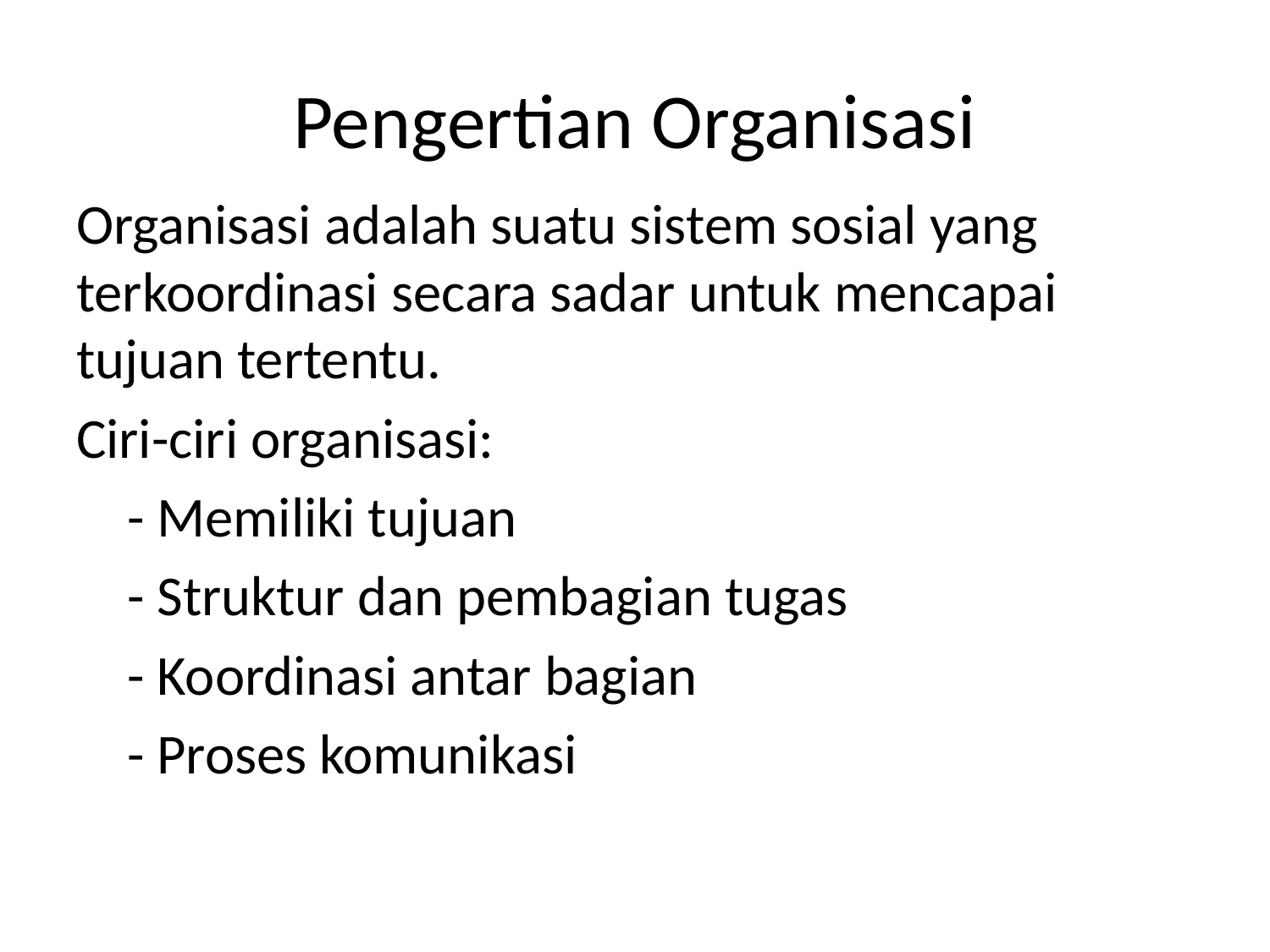

# Pengertian Organisasi
Organisasi adalah suatu sistem sosial yang terkoordinasi secara sadar untuk mencapai tujuan tertentu.
Ciri-ciri organisasi:
    - Memiliki tujuan
    - Struktur dan pembagian tugas
    - Koordinasi antar bagian
    - Proses komunikasi